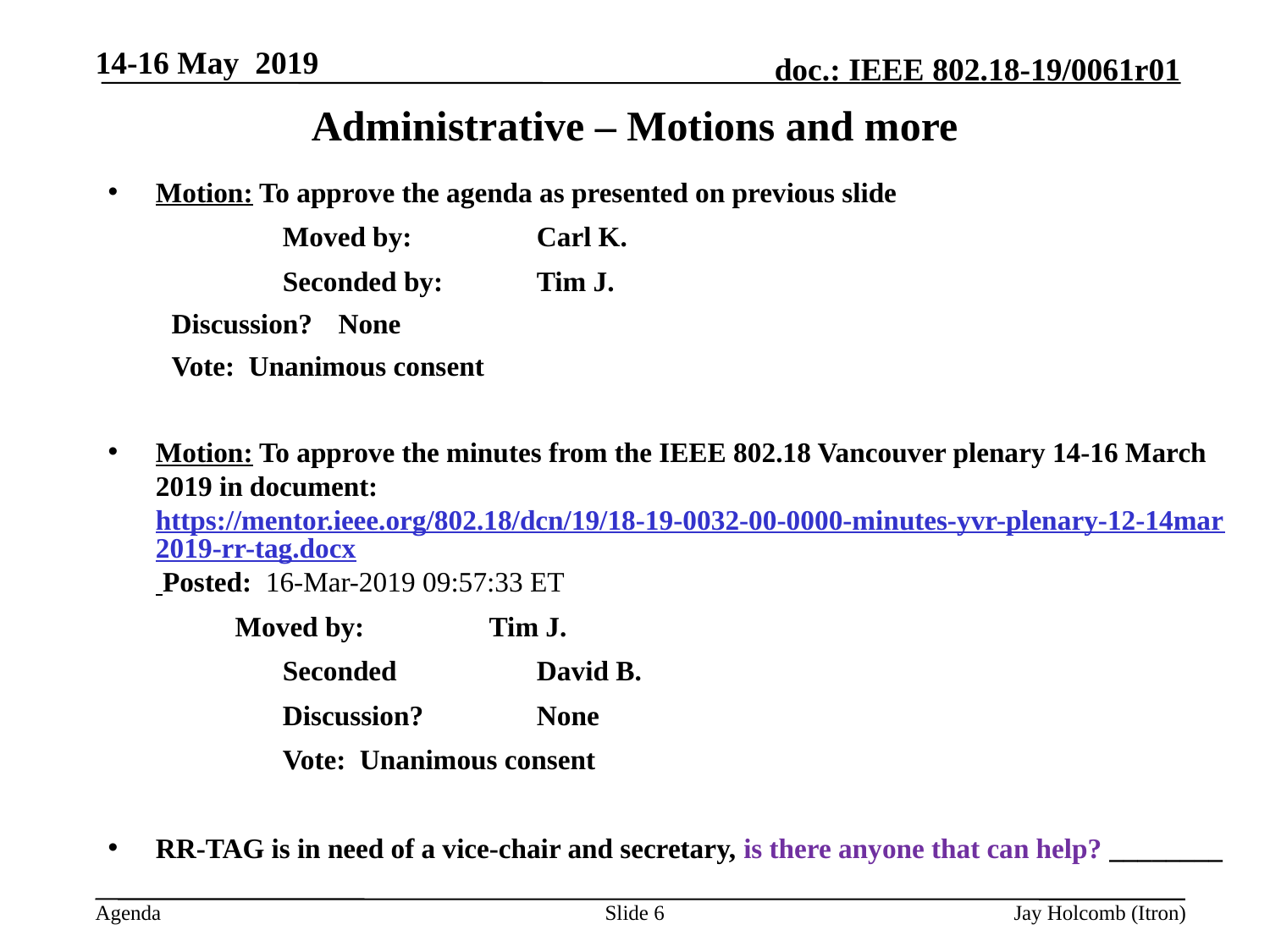

14-16 May  2019
# Administrative – Motions and more

Motion: To approve the agenda as presented on previous slide
		Moved by:  	Carl K.
		Seconded by:	Tim J.
Discussion?  	None
Vote:  Unanimous consent

Motion: To approve the minutes from the IEEE 802.18 Vancouver plenary 14-16 March 2019 in document: https://mentor.ieee.org/802.18/dcn/19/18-19-0032-00-0000-minutes-yvr-plenary-12-14mar2019-rr-tag.docx Posted:  16-Mar-2019 09:57:33 ET
	Moved by:  	Tim J.
		Seconded 		David B.
		Discussion?  	None
		Vote:  Unanimous consent

RR-TAG is in need of a vice-chair and secretary, is there anyone that can help? ________

Slide 6
Jay Holcomb (Itron)